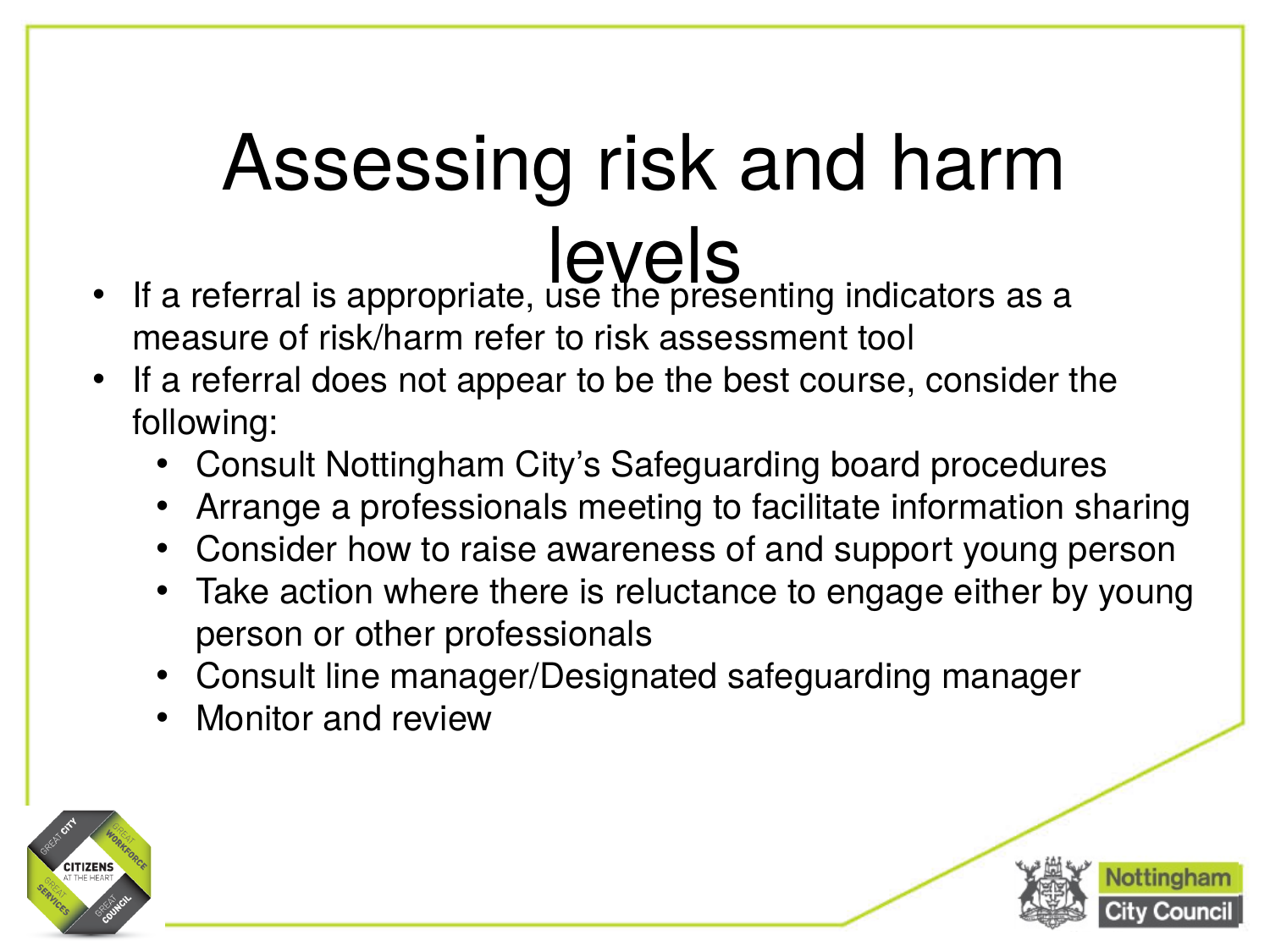

Assessing risk and harm levels
If a referral is appropriate, use the presenting indicators as a measure of risk/harm refer to risk assessment tool
If a referral does not appear to be the best course, consider the following:
Consult Nottingham City’s Safeguarding board procedures
Arrange a professionals meeting to facilitate information sharing
Consider how to raise awareness of and support young person
Take action where there is reluctance to engage either by young person or other professionals
Consult line manager/Designated safeguarding manager
Monitor and review